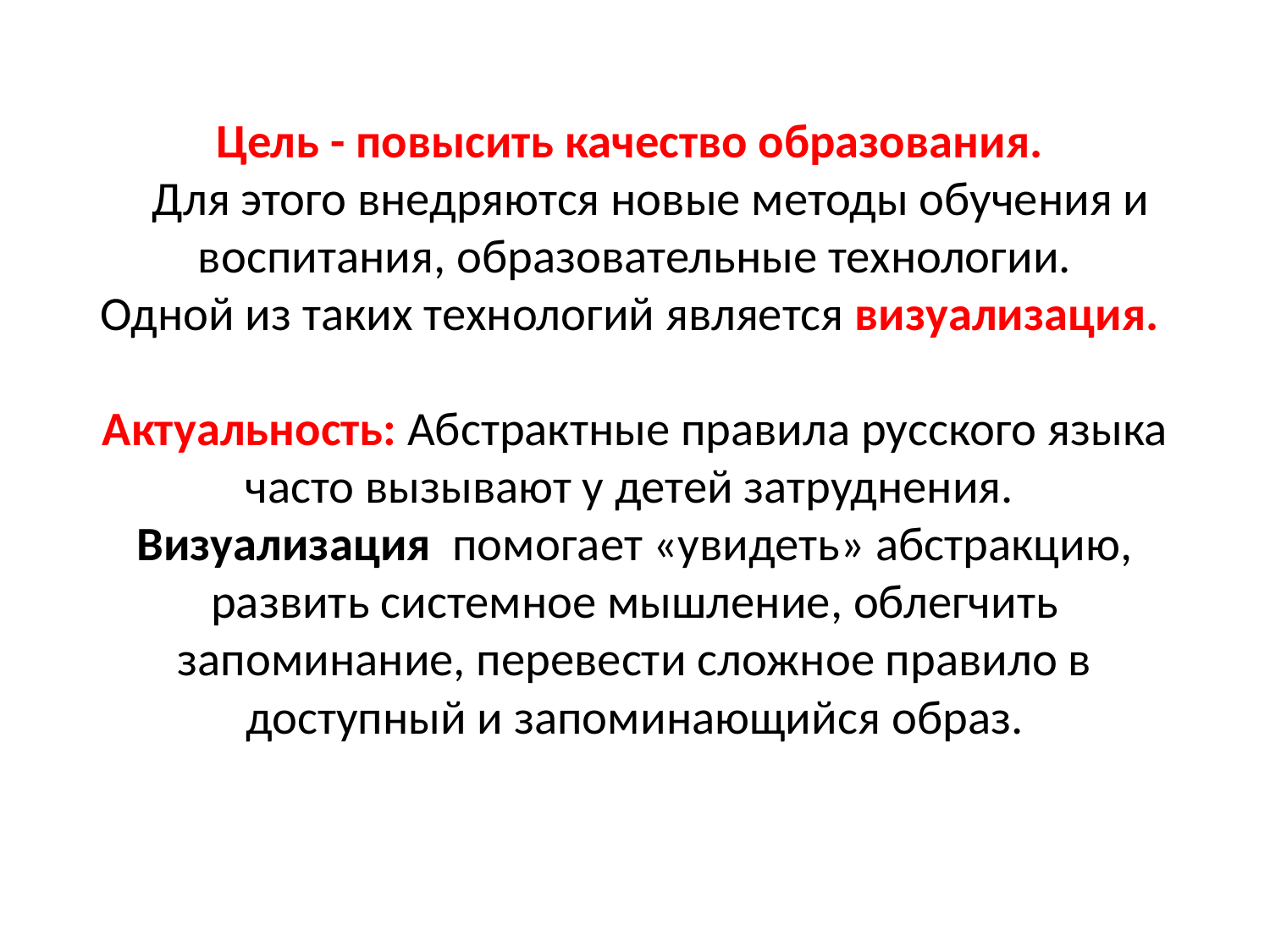

# Цель - повысить качество образования. Для этого внедряются новые методы обучения и воспитания, образовательные технологии. Одной из таких технологий является визуализация. Актуальность: Абстрактные правила русского языка часто вызывают у детей затруднения. Визуализация  помогает «увидеть» абстракцию, развить системное мышление, облегчить запоминание, перевести сложное правило в доступный и запоминающийся образ.